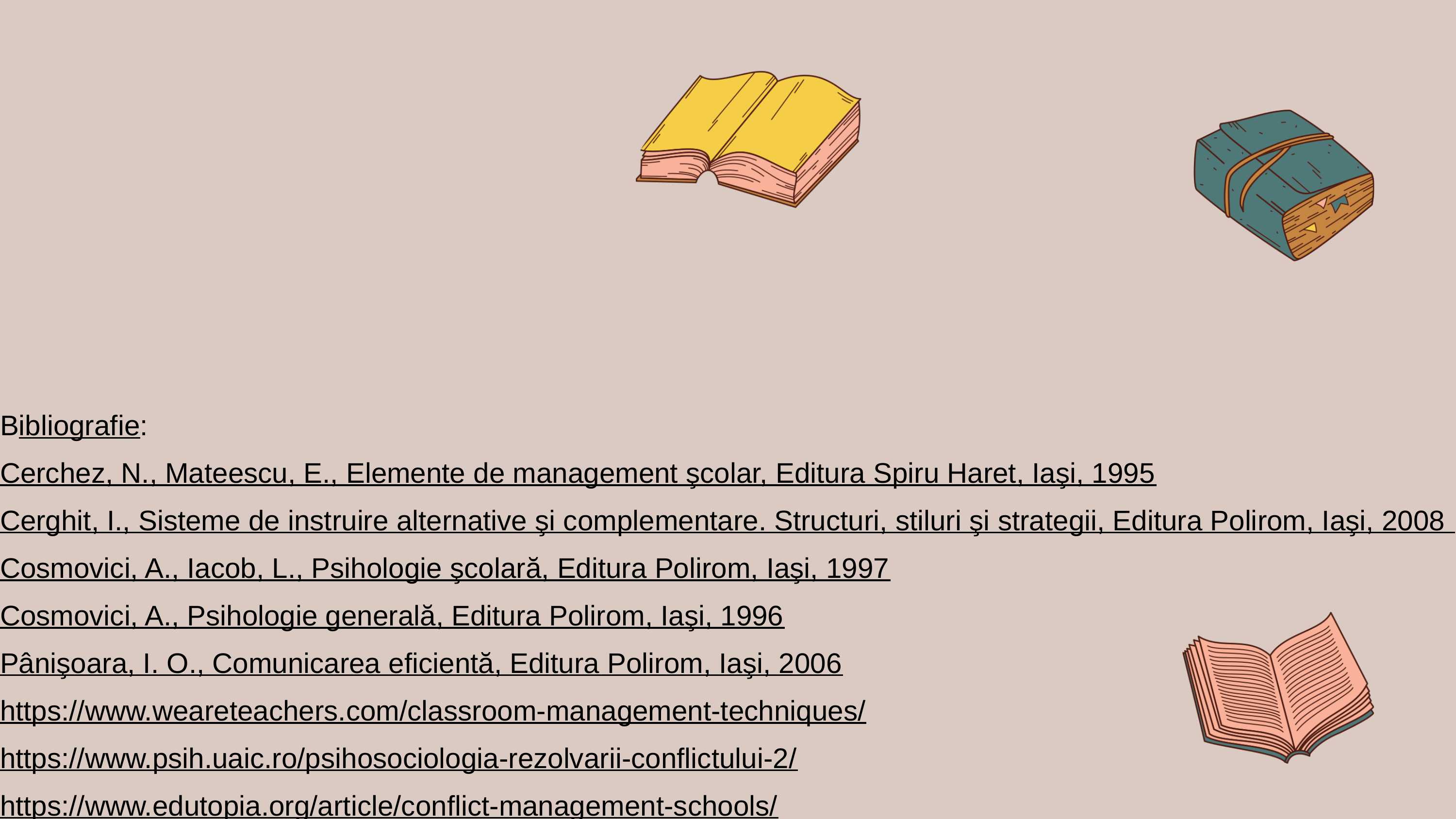

Bibliografie:
Cerchez, N., Mateescu, E., Elemente de management şcolar, Editura Spiru Haret, Iaşi, 1995
Cerghit, I., Sisteme de instruire alternative şi complementare. Structuri, stiluri şi strategii, Editura Polirom, Iaşi, 2008
Cosmovici, A., Iacob, L., Psihologie şcolară, Editura Polirom, Iaşi, 1997
Cosmovici, A., Psihologie generală, Editura Polirom, Iaşi, 1996
Pânişoara, I. O., Comunicarea eficientă, Editura Polirom, Iaşi, 2006
https://www.weareteachers.com/classroom-management-techniques/
https://www.psih.uaic.ro/psihosociologia-rezolvarii-conflictului-2/
https://www.edutopia.org/article/conflict-management-schools/